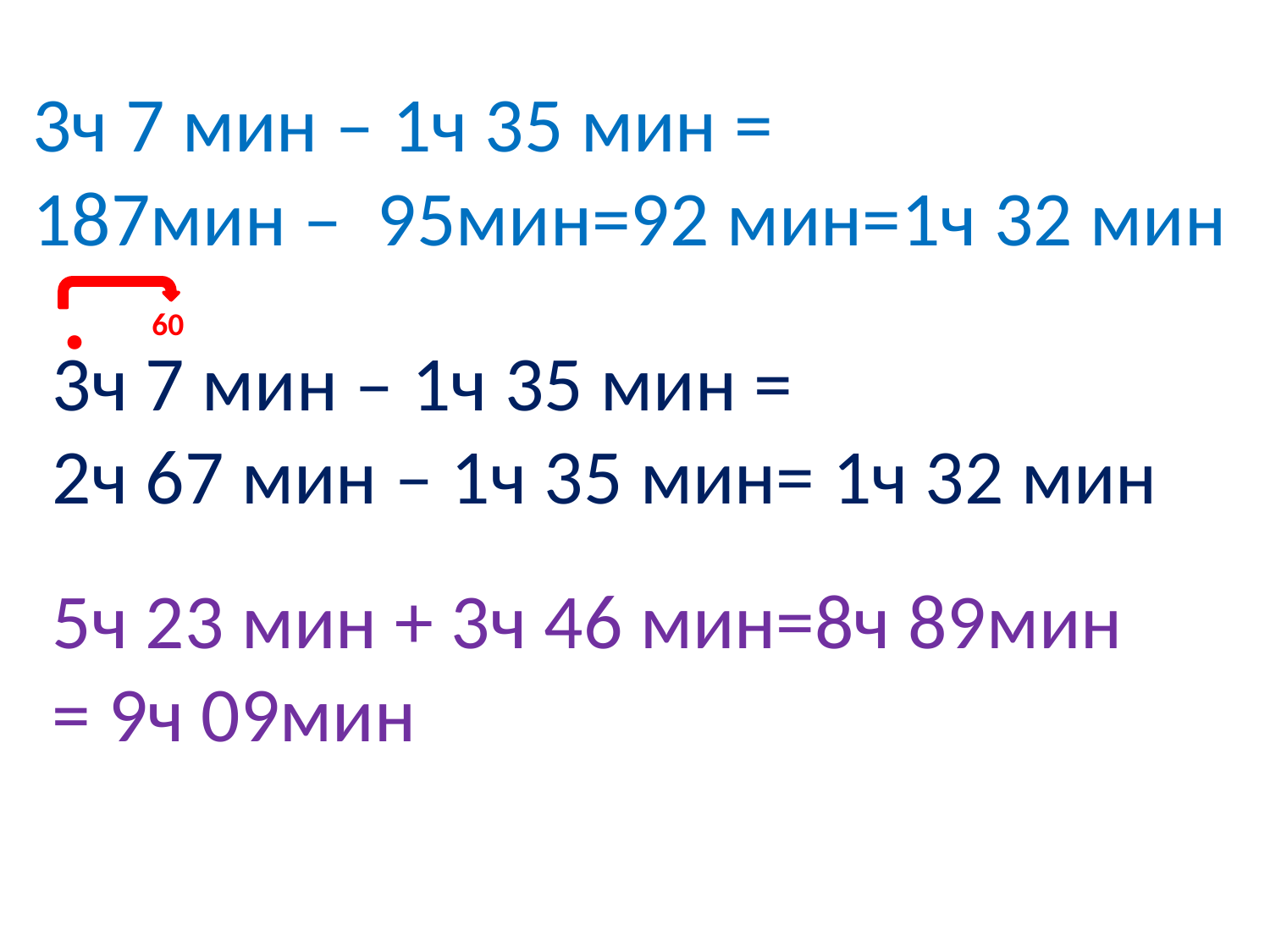

# 3ч 7 мин – 1ч 35 мин = 187мин –  95мин=92 мин=1ч 32 мин
.

60
3ч 7 мин – 1ч 35 мин =
2ч 67 мин – 1ч 35 мин= 1ч 32 мин
5ч 23 мин + 3ч 46 мин=8ч 89мин = 9ч 09мин